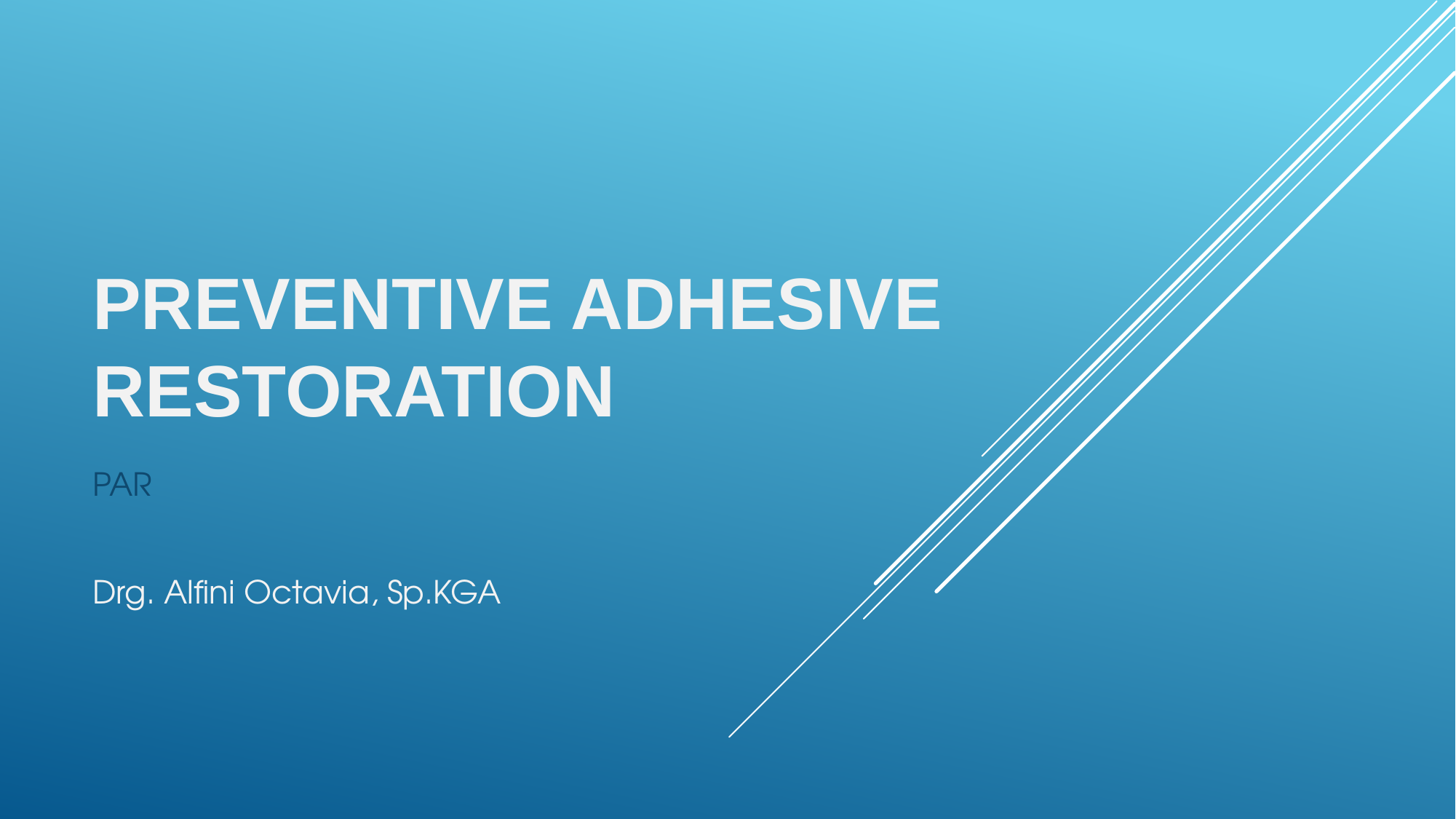

# PREVENTIVE adhesive RESTORATION
PAR

Drg. Alfini Octavia, Sp.KGA